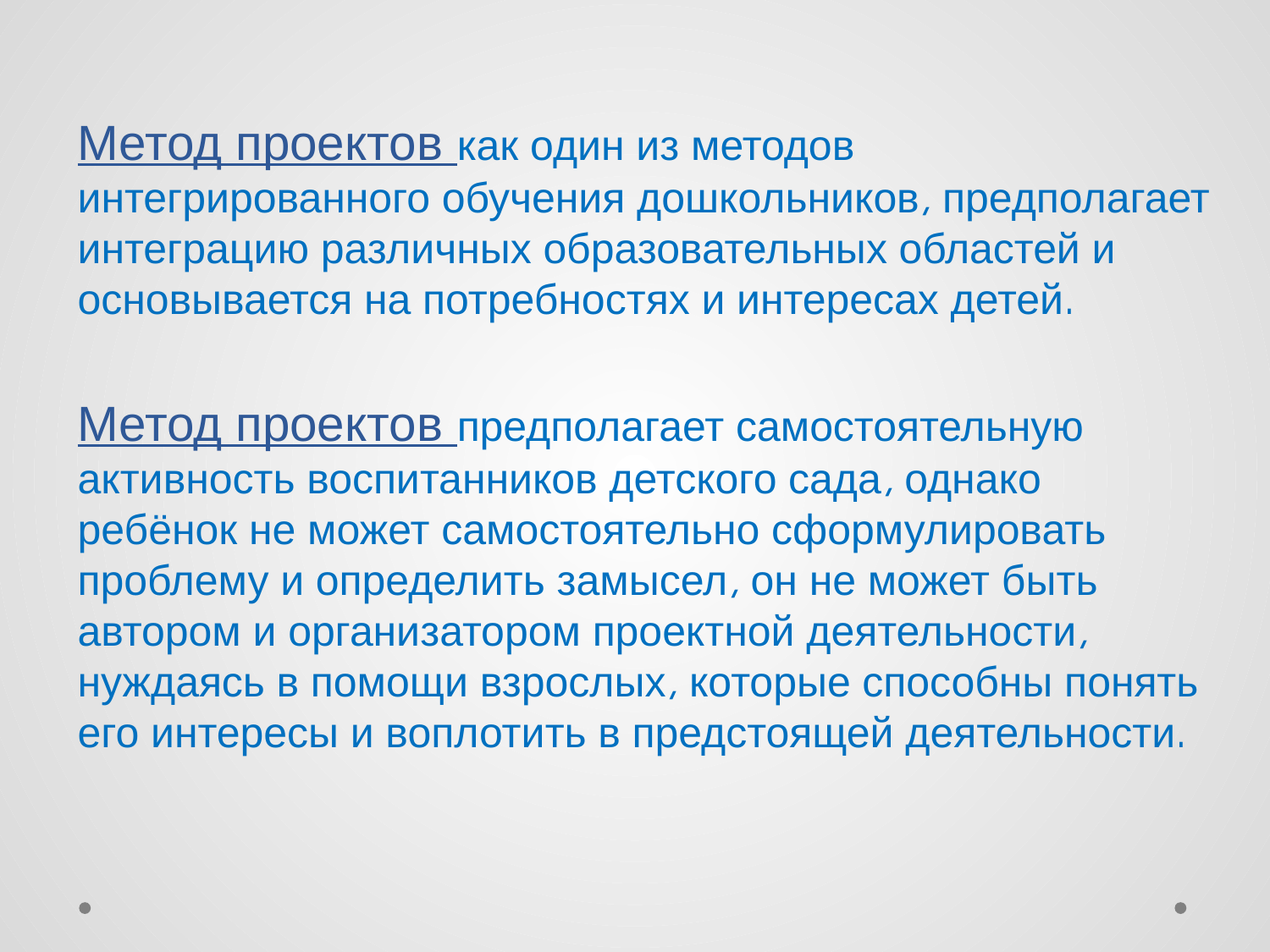

Метод проектов как один из методов интегрированного обучения дошкольников, предполагает интеграцию различных образовательных областей и основывается на потребностях и интересах детей.

Метод проектов предполагает самостоятельную активность воспитанников детского сада, однако ребёнок не может самостоятельно сформулировать проблему и определить замысел, он не может быть автором и организатором проектной деятельности, нуждаясь в помощи взрослых, которые способны понять его интересы и воплотить в предстоящей деятельности.